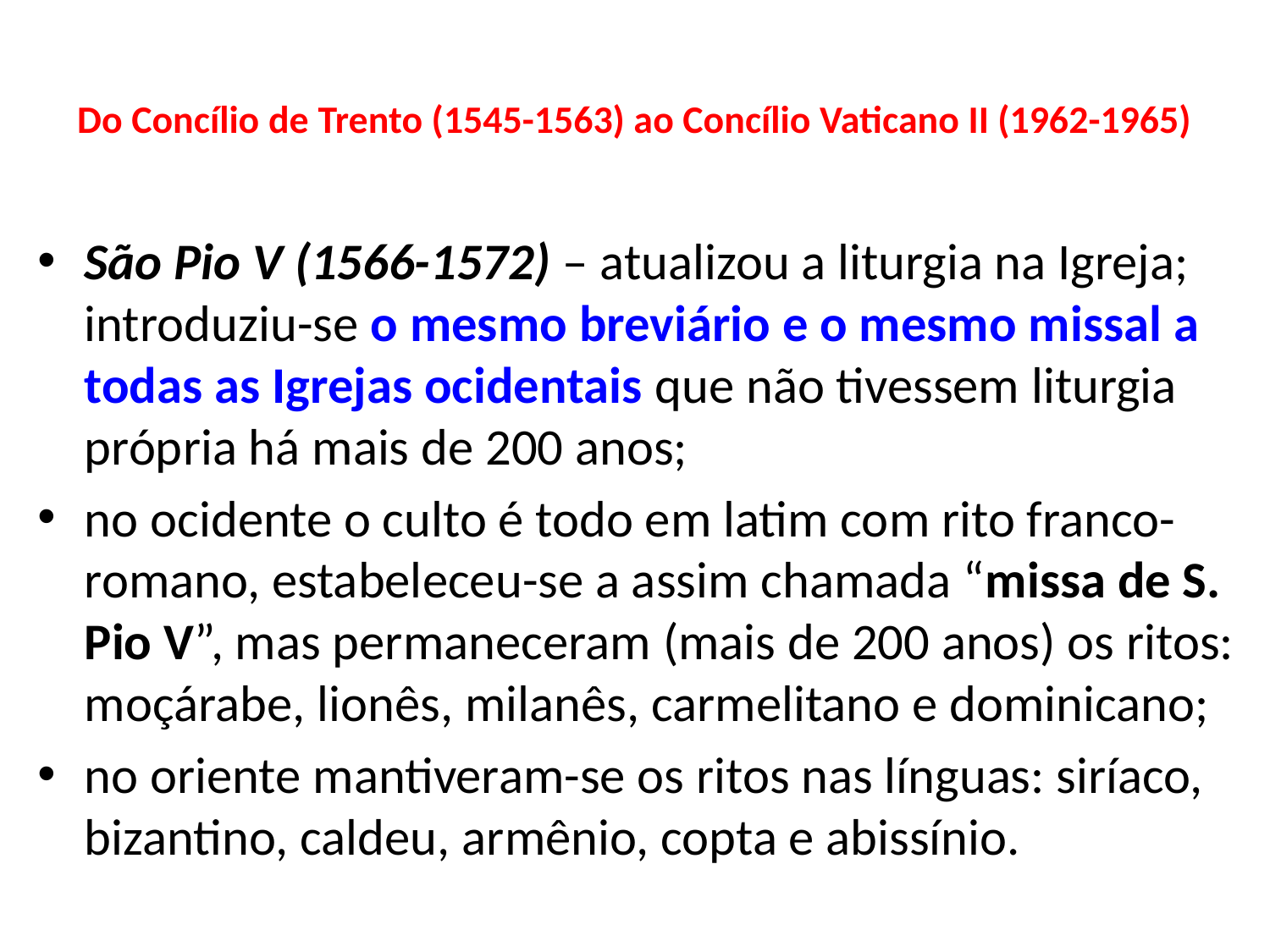

# Do Concílio de Trento (1545-1563) ao Concílio Vaticano II (1962-1965)
São Pio V (1566-1572) – atualizou a liturgia na Igreja; introduziu-se o mesmo breviário e o mesmo missal a todas as Igrejas ocidentais que não tivessem liturgia própria há mais de 200 anos;
no ocidente o culto é todo em latim com rito franco-romano, estabeleceu-se a assim chamada “missa de S. Pio V”, mas permaneceram (mais de 200 anos) os ritos: moçárabe, lionês, milanês, carmelitano e dominicano;
no oriente mantiveram-se os ritos nas línguas: siríaco, bizantino, caldeu, armênio, copta e abissínio.